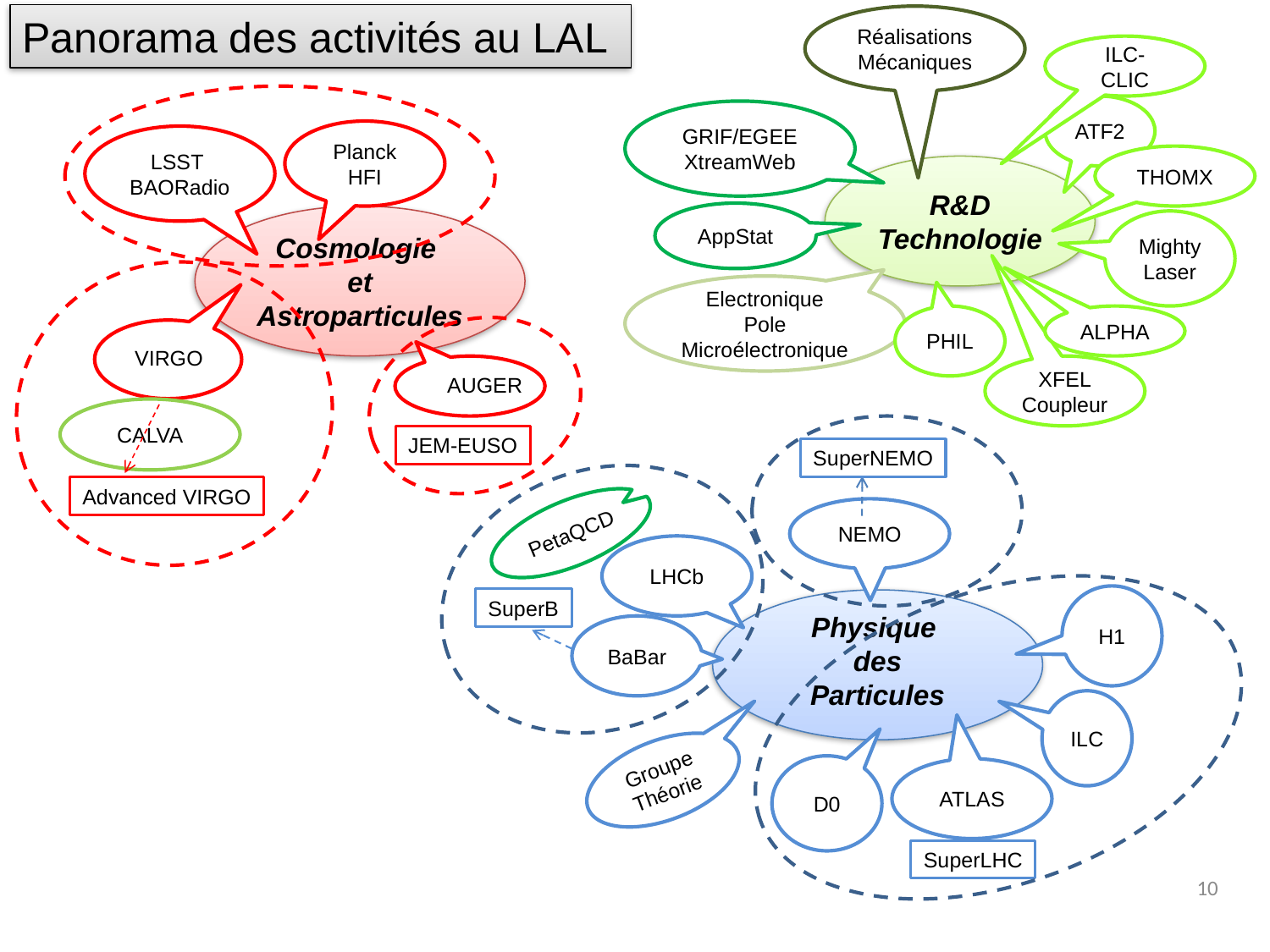

Panorama des activités au LAL
Réalisations Mécaniques
ILC-CLIC

ATF2
GRIF/EGEE
XtreamWeb
Planck HFI
LSST
BAORadio
THOMX
R&D
Technologie
AppStat
Cosmologie
et
Astroparticules
Mighty Laser

Electronique
Pole Microélectronique
PHIL
ALPHA

VIRGO

XFEL
Coupleur
AUGER
CALVA

JEM-EUSO
SuperNEMO

Advanced VIRGO
NEMO
PetaQCD
LHCb
H1
SuperB

Physique
des
Particules

BaBar
ILC
Groupe Théorie
D0
ATLAS
SuperLHC
10